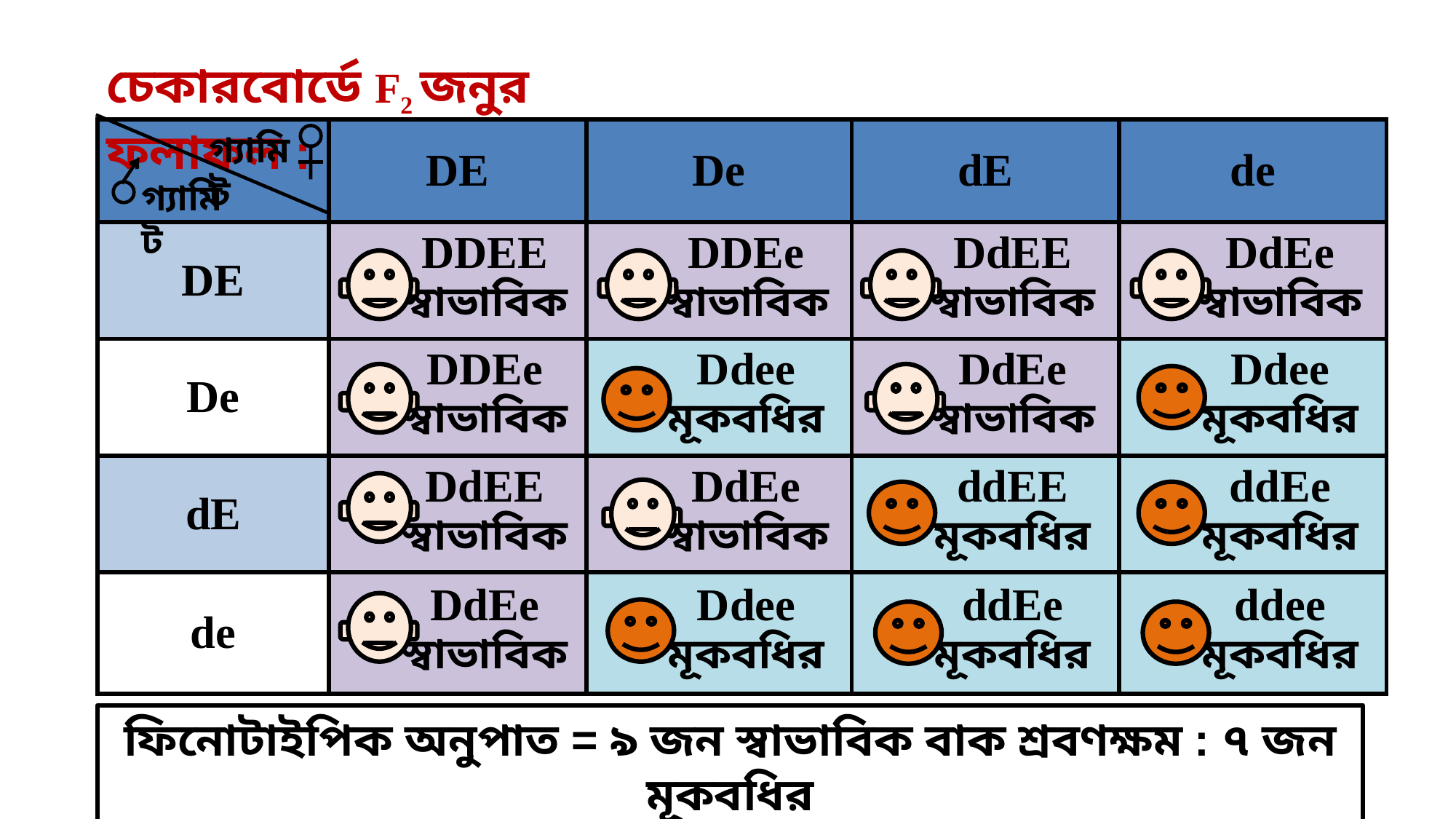

চেকারবোর্ডে F2 জনুর ফলাফল :
গ্যামিট

গ্যামিট
|  | DE | De | dE | de |
| --- | --- | --- | --- | --- |
| DE | DDEE স্বাভাবিক | DDEe স্বাভাবিক | DdEE স্বাভাবিক | DdEe স্বাভাবিক |
| De | DDEe স্বাভাবিক | Ddee মূকবধির | DdEe স্বাভাবিক | Ddee মূকবধির |
| dE | DdEE স্বাভাবিক | DdEe স্বাভাবিক | ddEE মূকবধির | ddEe মূকবধির |
| de | DdEe স্বাভাবিক | Ddee মূকবধির | ddEe মূকবধির | ddee মূকবধির |

ফিনোটাইপিক অনুপাত = ৯ জন স্বাভাবিক বাক শ্রবণক্ষম : ৭ জন মূকবধির